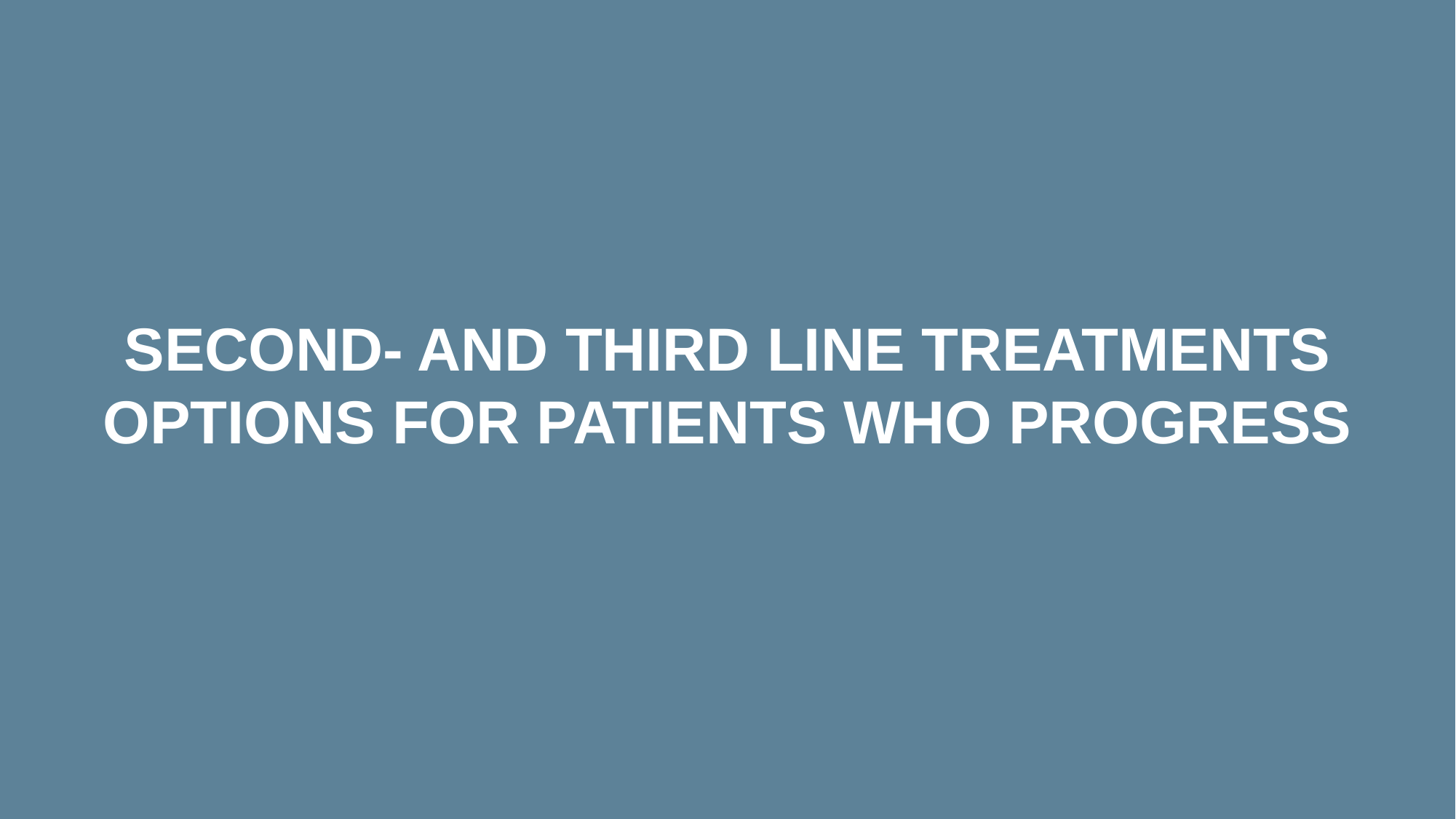

# Second- and third line treatments options for patients who progress